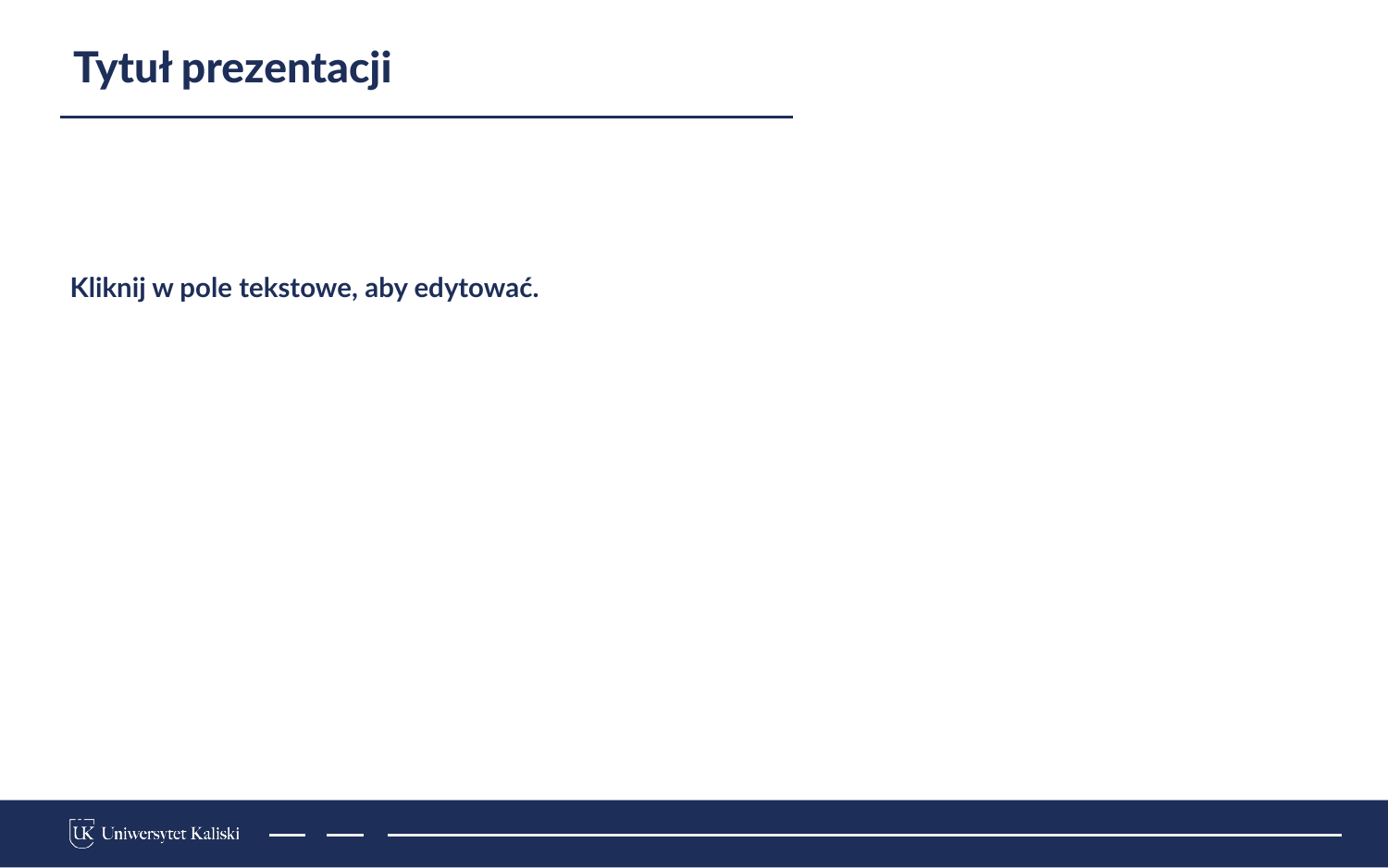

Tytuł prezentacji
#
Kliknij w pole tekstowe, aby edytować.